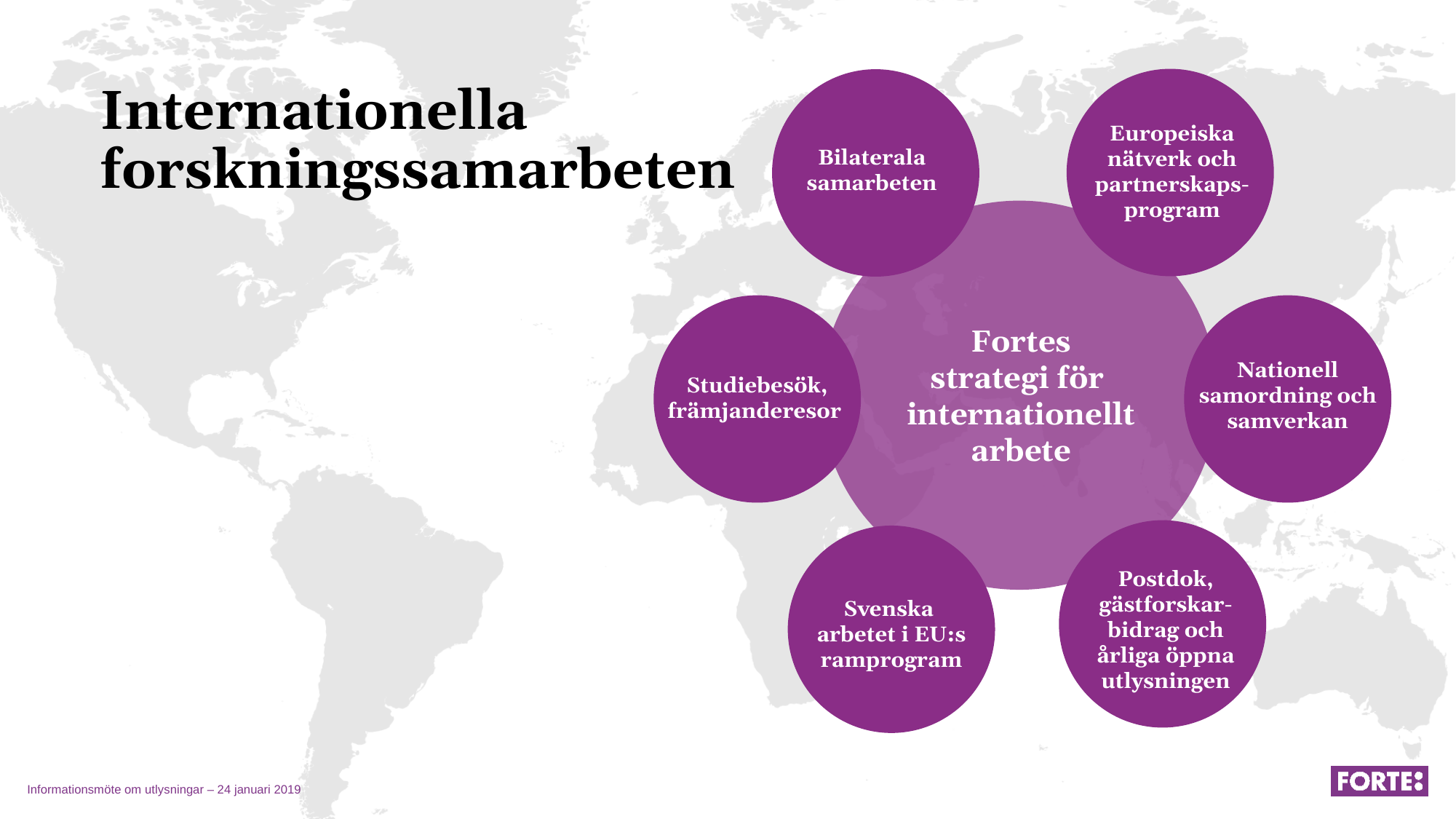

# Internationella forskningssamarbeten
Europeiska nätverk och partnerskaps-program
Bilaterala samarbeten

Fortes
strategi för
internationellt
arbete
Nationell samordning och samverkan
Studiebesök, främjanderesor

Postdok, gästforskar-
bidrag och årliga öppna utlysningen
Svenska
arbetet i EU:s ramprogram
Informationsmöte om utlysningar – 24 januari 2019